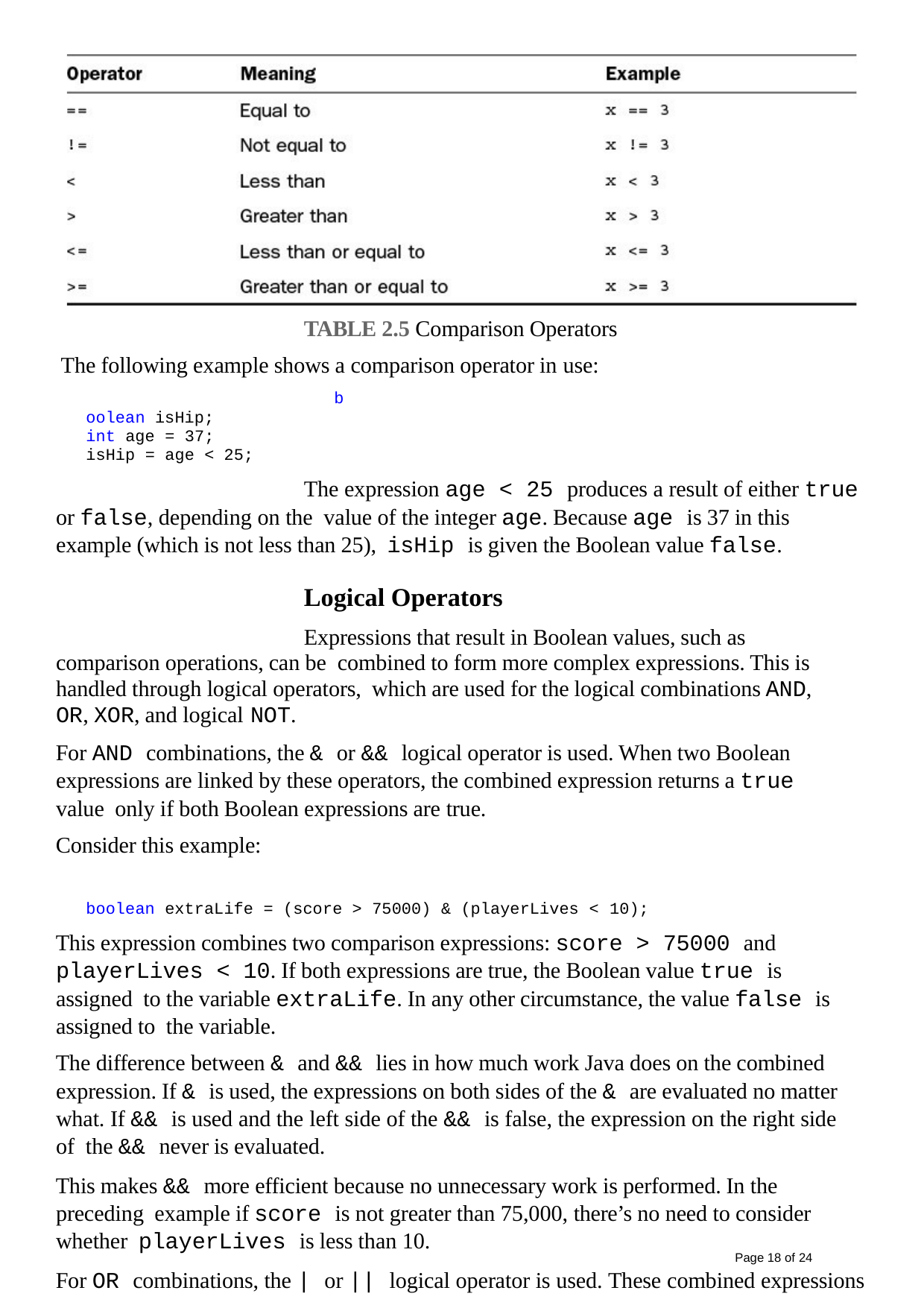

TABLE 2.5 Comparison Operators  The following example shows a comparison operator in use:
boolean isHip;  int age = 37;  isHip = age < 25;
The expression age < 25 produces a result of either true or false, depending on the  value of the integer age. Because age is 37 in this example (which is not less than 25),  isHip is given the Boolean value false.
Logical Operators
Expressions that result in Boolean values, such as comparison operations, can be  combined to form more complex expressions. This is handled through logical operators,  which are used for the logical combinations AND, OR, XOR, and logical NOT.
For AND combinations, the & or && logical operator is used. When two Boolean  expressions are linked by these operators, the combined expression returns a true value  only if both Boolean expressions are true.
Consider this example:

boolean extraLife = (score > 75000) & (playerLives < 10);
This expression combines two comparison expressions: score > 75000 and  playerLives < 10. If both expressions are true, the Boolean value true is assigned  to the variable extraLife. In any other circumstance, the value false is assigned to  the variable.
The difference between & and && lies in how much work Java does on the combined  expression. If & is used, the expressions on both sides of the & are evaluated no matter  what. If && is used and the left side of the && is false, the expression on the right side of  the && never is evaluated.
This makes && more efficient because no unnecessary work is performed. In the preceding  example if score is not greater than 75,000, there’s no need to consider whether  playerLives is less than 10.
For OR combinations, the | or || logical operator is used. These combined expressions
Page 18 of 24